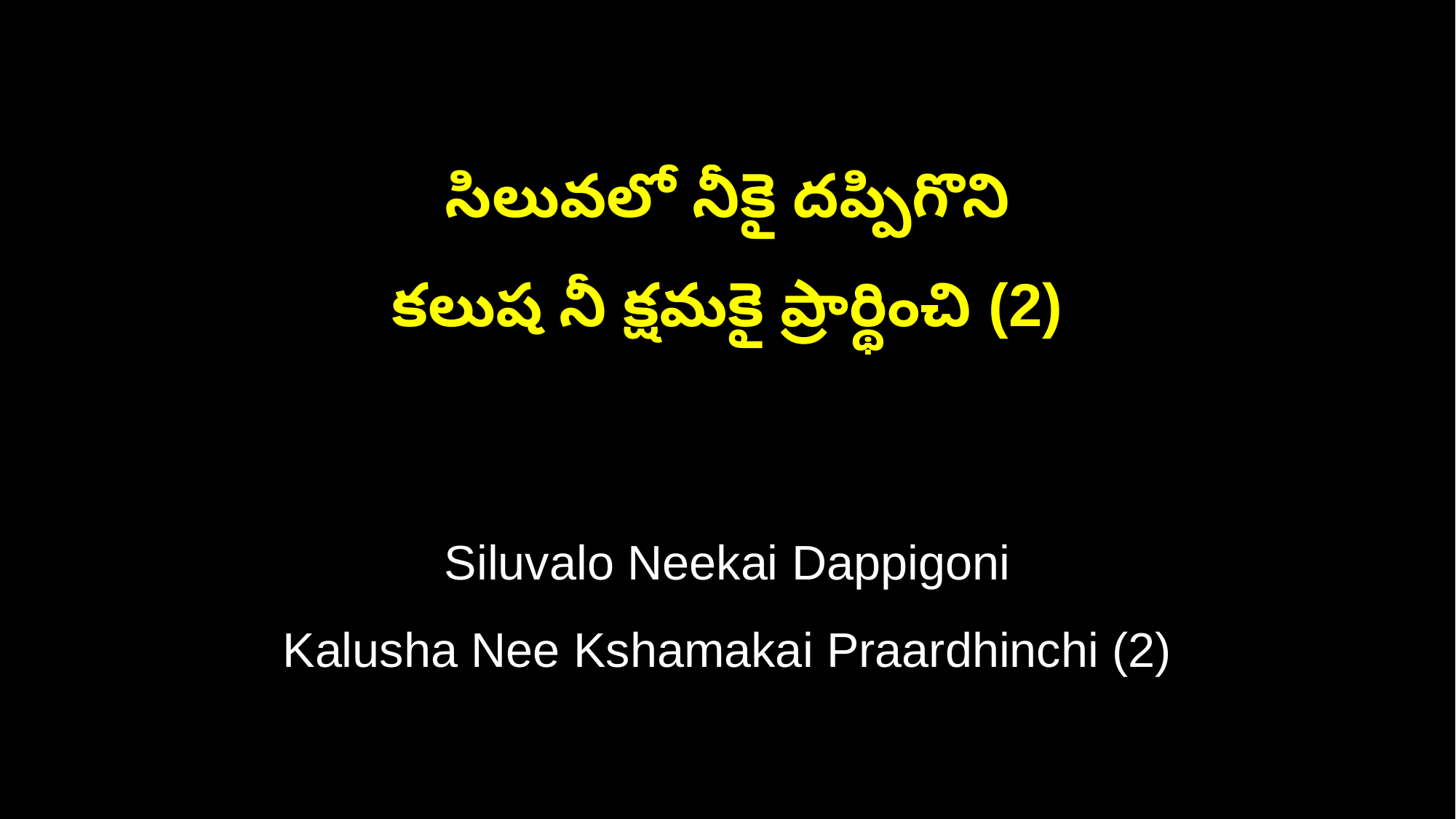

సిలువలో నీకై దప్పిగొని
కలుష నీ క్షమకై ప్రార్థించి (2)
Siluvalo Neekai Dappigoni
Kalusha Nee Kshamakai Praardhinchi (2)